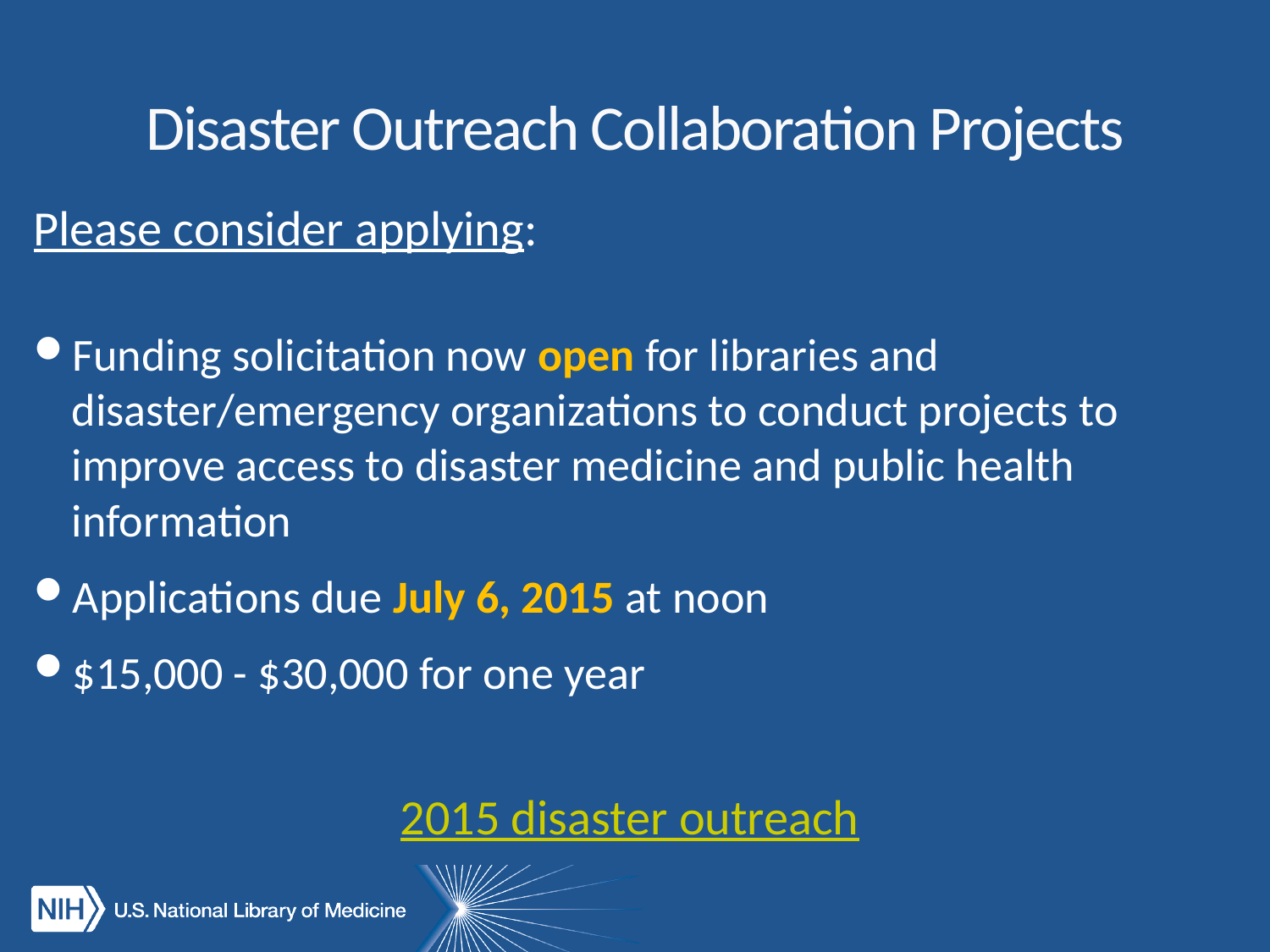

# Disaster Outreach Collaboration Projects
Please consider applying:
Funding solicitation now open for libraries and disaster/emergency organizations to conduct projects to improve access to disaster medicine and public health information
Applications due July 6, 2015 at noon
$15,000 - $30,000 for one year

2015 disaster outreach